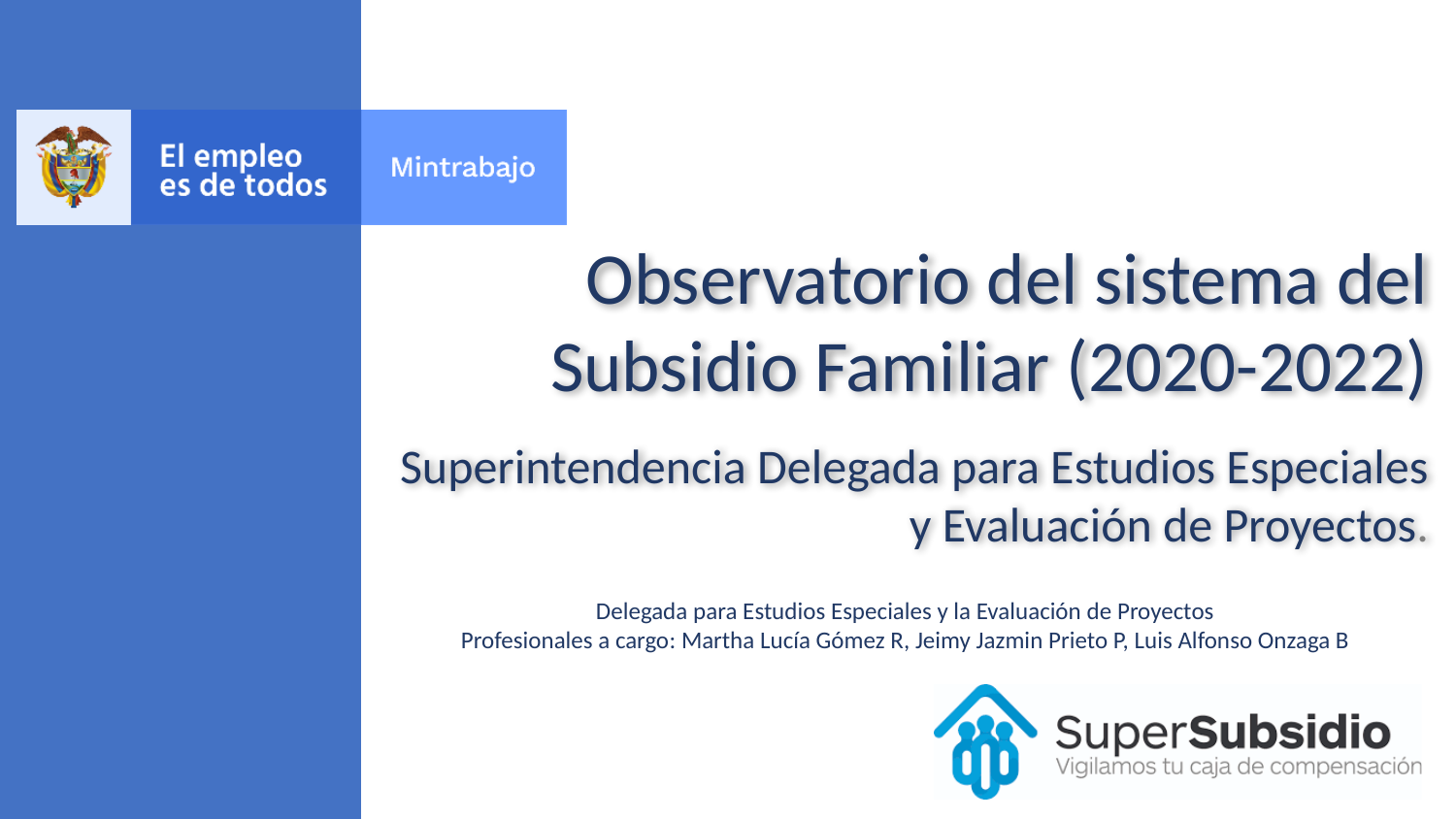

Observatorio del sistema del Subsidio Familiar (2020-2022)

Superintendencia Delegada para Estudios Especiales y Evaluación de Proyectos.
Delegada para Estudios Especiales y la Evaluación de Proyectos
Profesionales a cargo: Martha Lucía Gómez R, Jeimy Jazmin Prieto P, Luis Alfonso Onzaga B